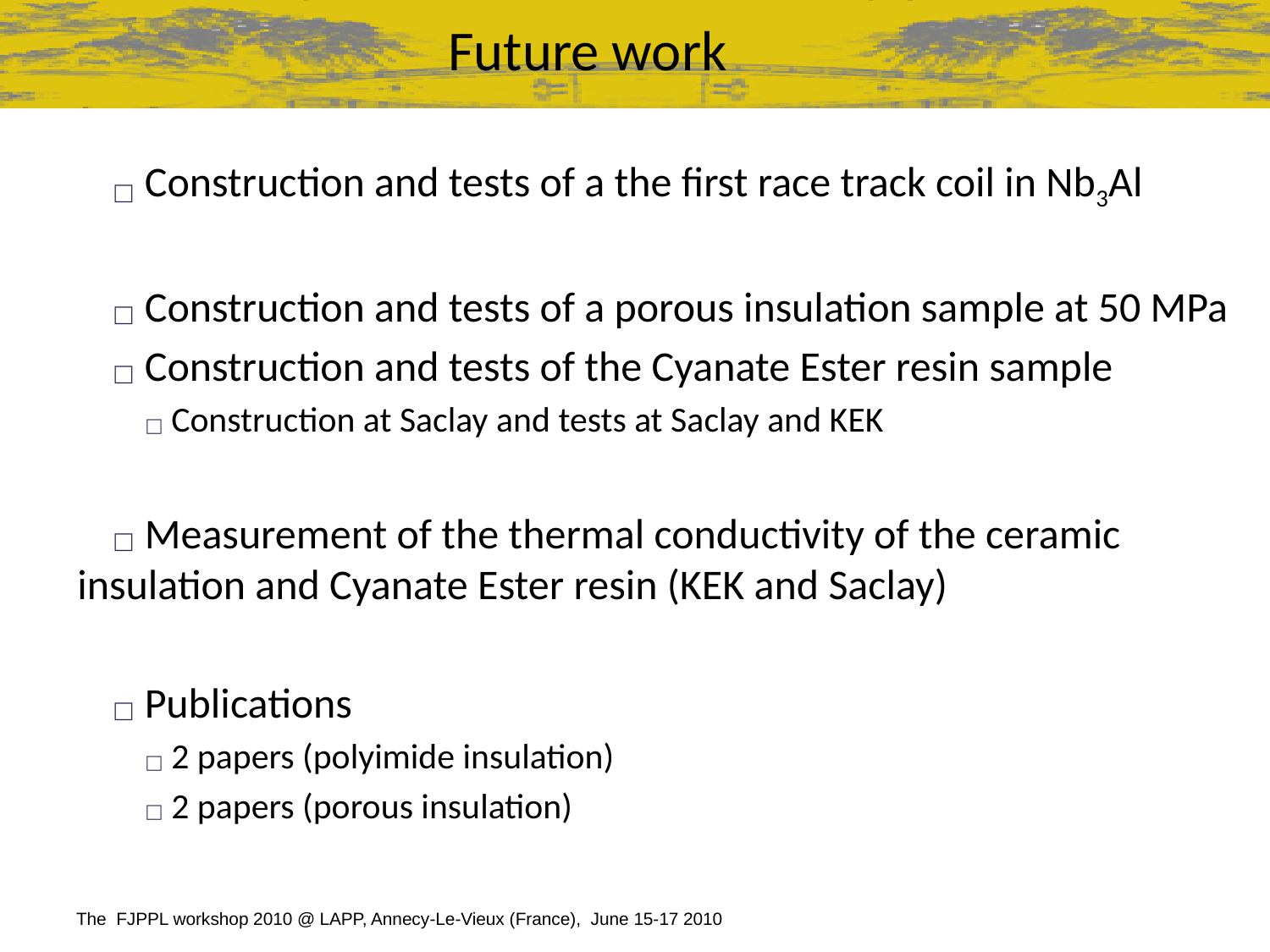

# Future work
Construction and tests of a the first race track coil in Nb3Al

Construction and tests of a porous insulation sample at 50 MPa
Construction and tests of the Cyanate Ester resin sample
Construction at Saclay and tests at Saclay and KEK

Measurement of the thermal conductivity of the ceramic insulation and Cyanate Ester resin (KEK and Saclay)

Publications
2 papers (polyimide insulation)
2 papers (porous insulation)